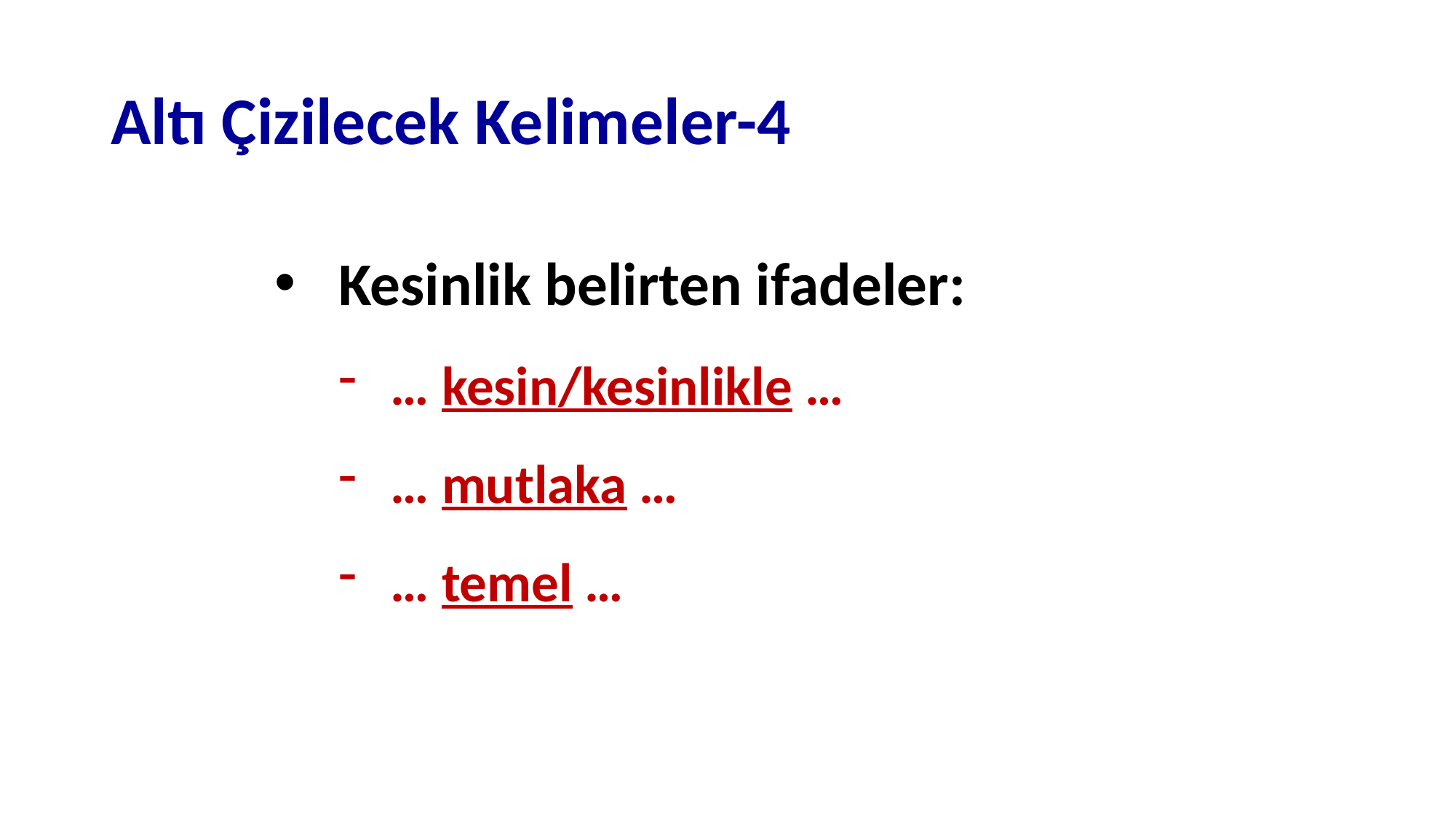

# Altı Çizilecek Kelimeler-4
Kesinlik belirten ifadeler:
… kesin/kesinlikle …
… mutlaka …
… temel …